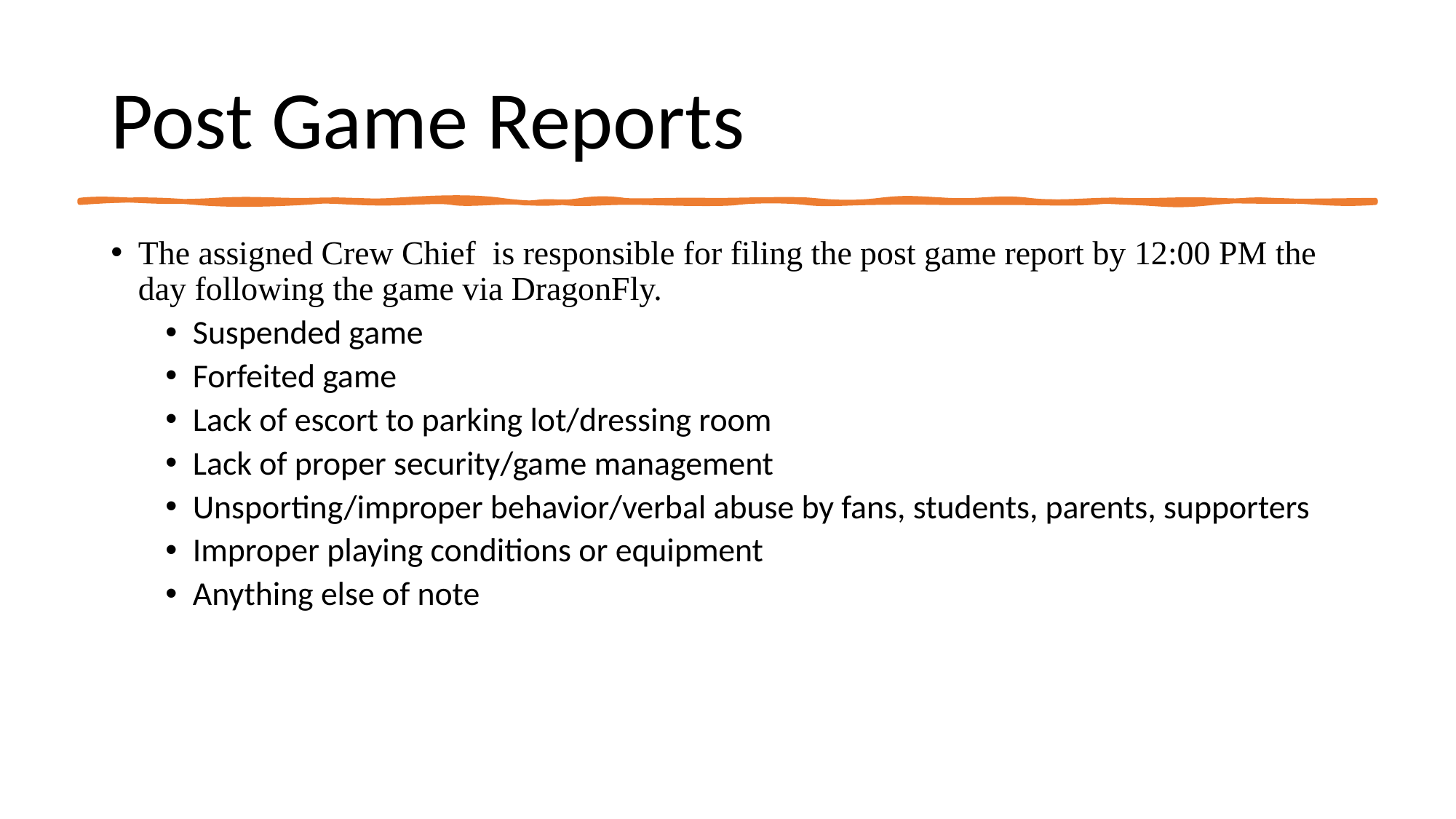

# Post Game Reports

The assigned Crew Chief  is responsible for filing the post game report by 12:00 PM the day following the game via DragonFly.
Suspended game
Forfeited game
Lack of escort to parking lot/dressing room
Lack of proper security/game management
Unsporting/improper behavior/verbal abuse by fans, students, parents, supporters
Improper playing conditions or equipment
Anything else of note